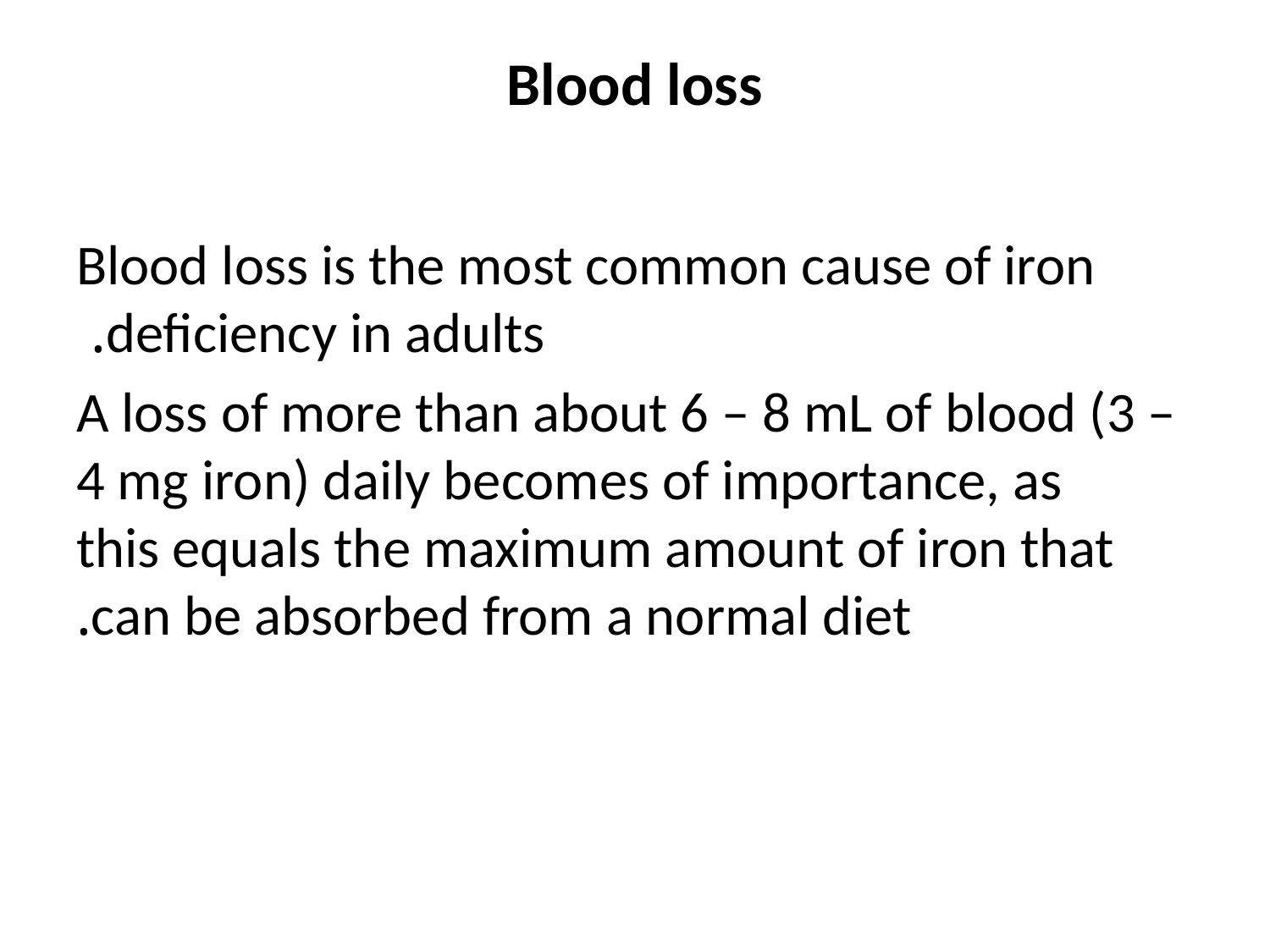

# Blood loss
Blood loss is the most common cause of iron deficiency in adults.
A loss of more than about 6 – 8 mL of blood (3 – 4 mg iron) daily becomes of importance, as this equals the maximum amount of iron that can be absorbed from a normal diet.